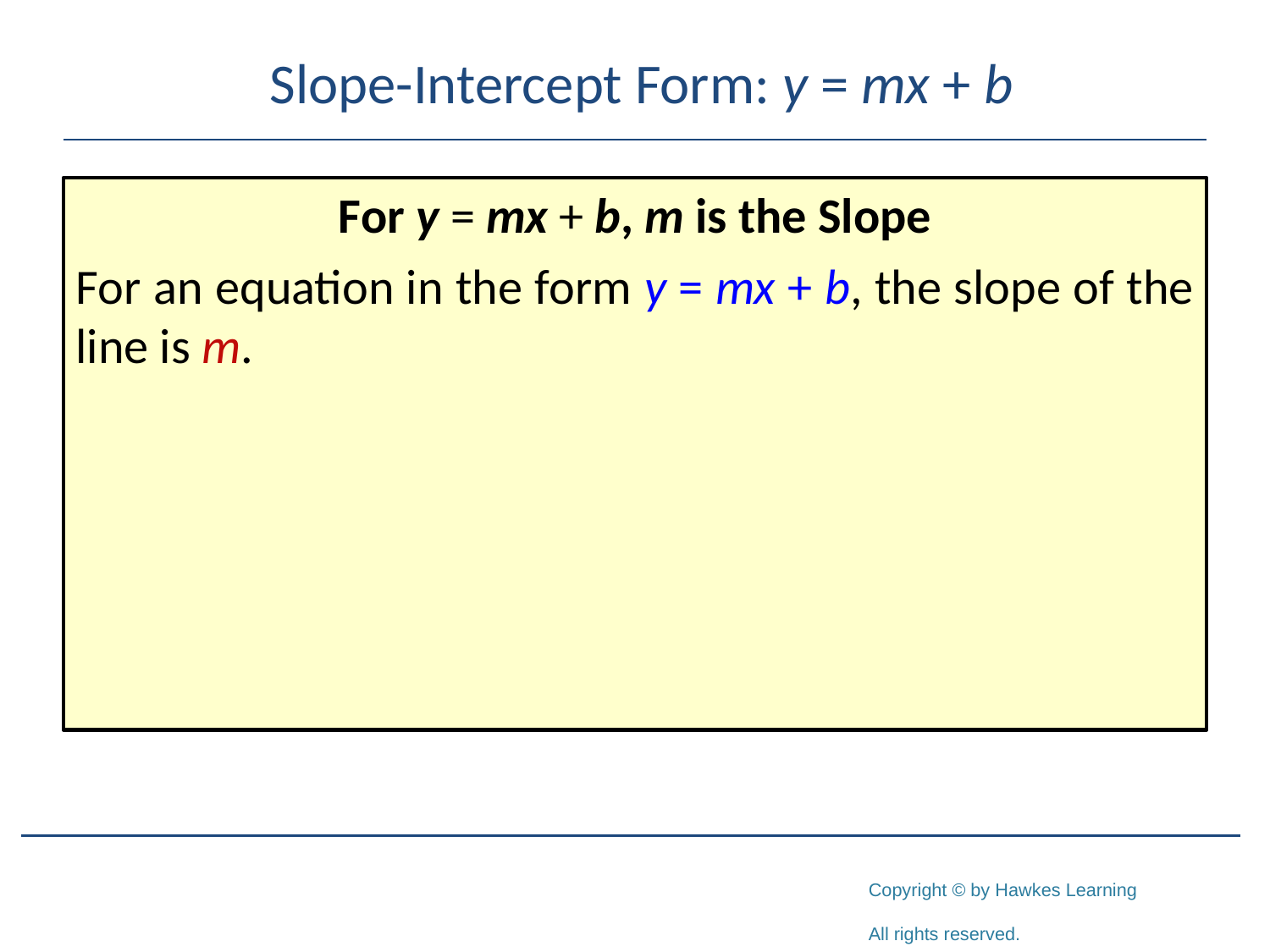

# Slope-Intercept Form: y = mx + b
For y = mx + b, m is the Slope
For an equation in the form y = mx + b, the slope of the line is m.